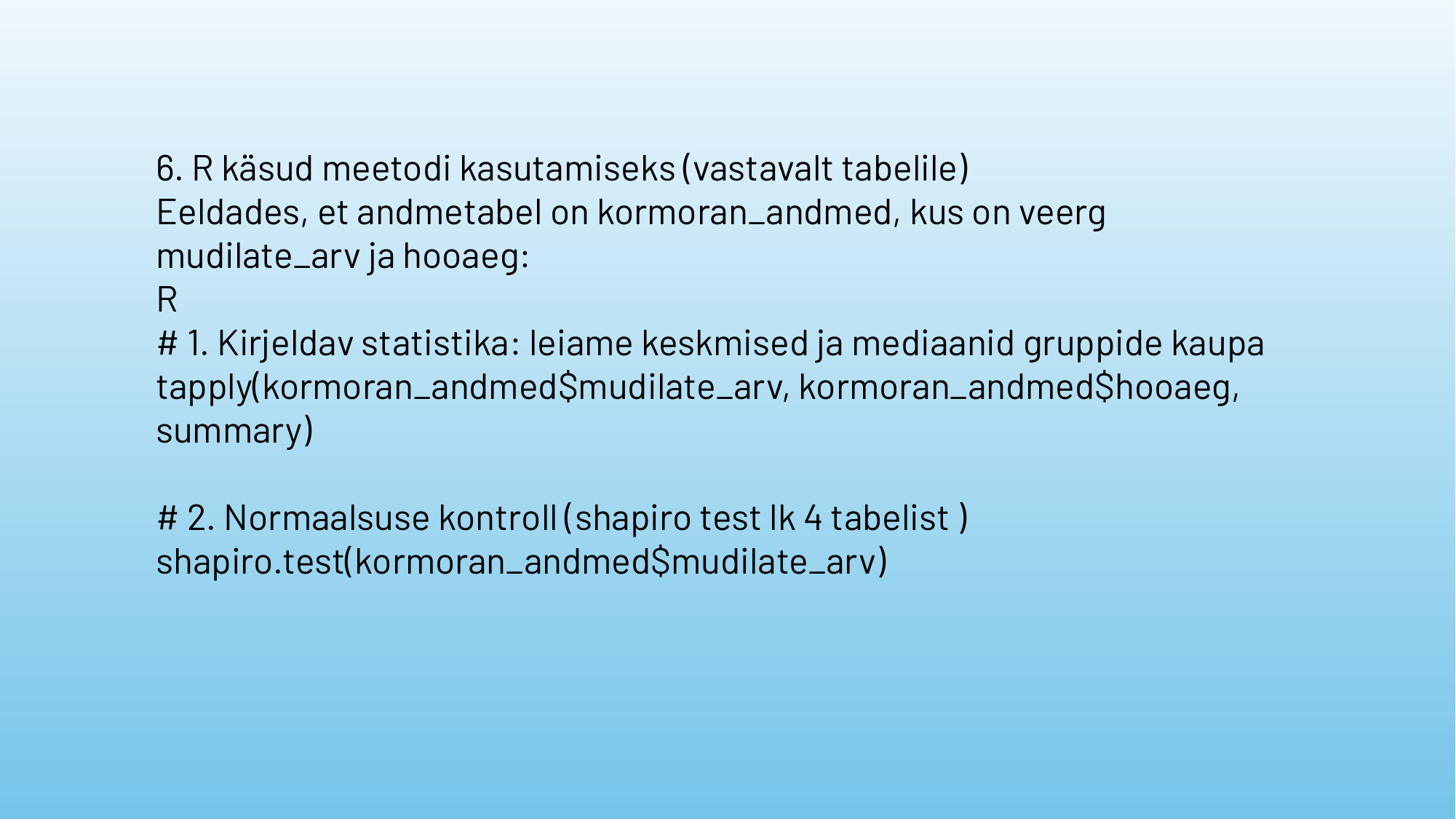

6. R käsud meetodi kasutamiseks (vastavalt tabelile)
Eeldades, et andmetabel on kormoran_andmed, kus on veerg mudilate_arv ja hooaeg:
R
# 1. Kirjeldav statistika: leiame keskmised ja mediaanid gruppide kaupa
tapply(kormoran_andmed$mudilate_arv, kormoran_andmed$hooaeg, summary)

# 2. Normaalsuse kontroll (shapiro test lk 4 tabelist )
shapiro.test(kormoran_andmed$mudilate_arv)